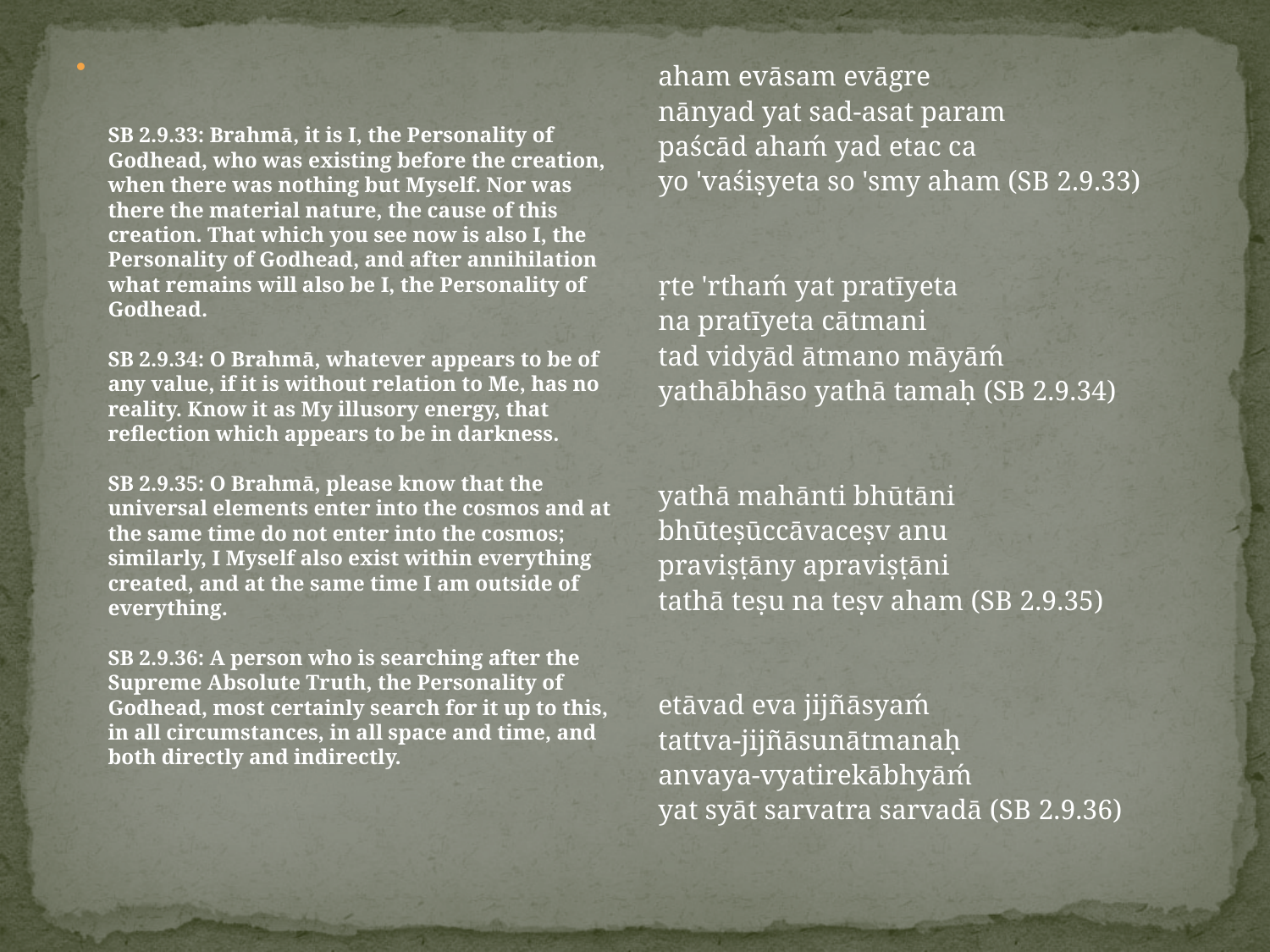

SB 2.9.33: Brahmā, it is I, the Personality of Godhead, who was existing before the creation, when there was nothing but Myself. Nor was there the material nature, the cause of this creation. That which you see now is also I, the Personality of Godhead, and after annihilation what remains will also be I, the Personality of Godhead.
SB 2.9.34: O Brahmā, whatever appears to be of any value, if it is without relation to Me, has no reality. Know it as My illusory energy, that reflection which appears to be in darkness.
SB 2.9.35: O Brahmā, please know that the universal elements enter into the cosmos and at the same time do not enter into the cosmos; similarly, I Myself also exist within everything created, and at the same time I am outside of everything.
SB 2.9.36: A person who is searching after the Supreme Absolute Truth, the Personality of Godhead, most certainly search for it up to this, in all circumstances, in all space and time, and both directly and indirectly.
aham evāsam evāgre
nānyad yat sad-asat param
paścād ahaḿ yad etac ca
yo 'vaśiṣyeta so 'smy aham (SB 2.9.33)

ṛte 'rthaḿ yat pratīyeta
na pratīyeta cātmani
tad vidyād ātmano māyāḿ
yathābhāso yathā tamaḥ (SB 2.9.34)

yathā mahānti bhūtāni
bhūteṣūccāvaceṣv anu
praviṣṭāny apraviṣṭāni
tathā teṣu na teṣv aham (SB 2.9.35)

etāvad eva jijñāsyaḿ
tattva-jijñāsunātmanaḥ
anvaya-vyatirekābhyāḿ
yat syāt sarvatra sarvadā (SB 2.9.36)